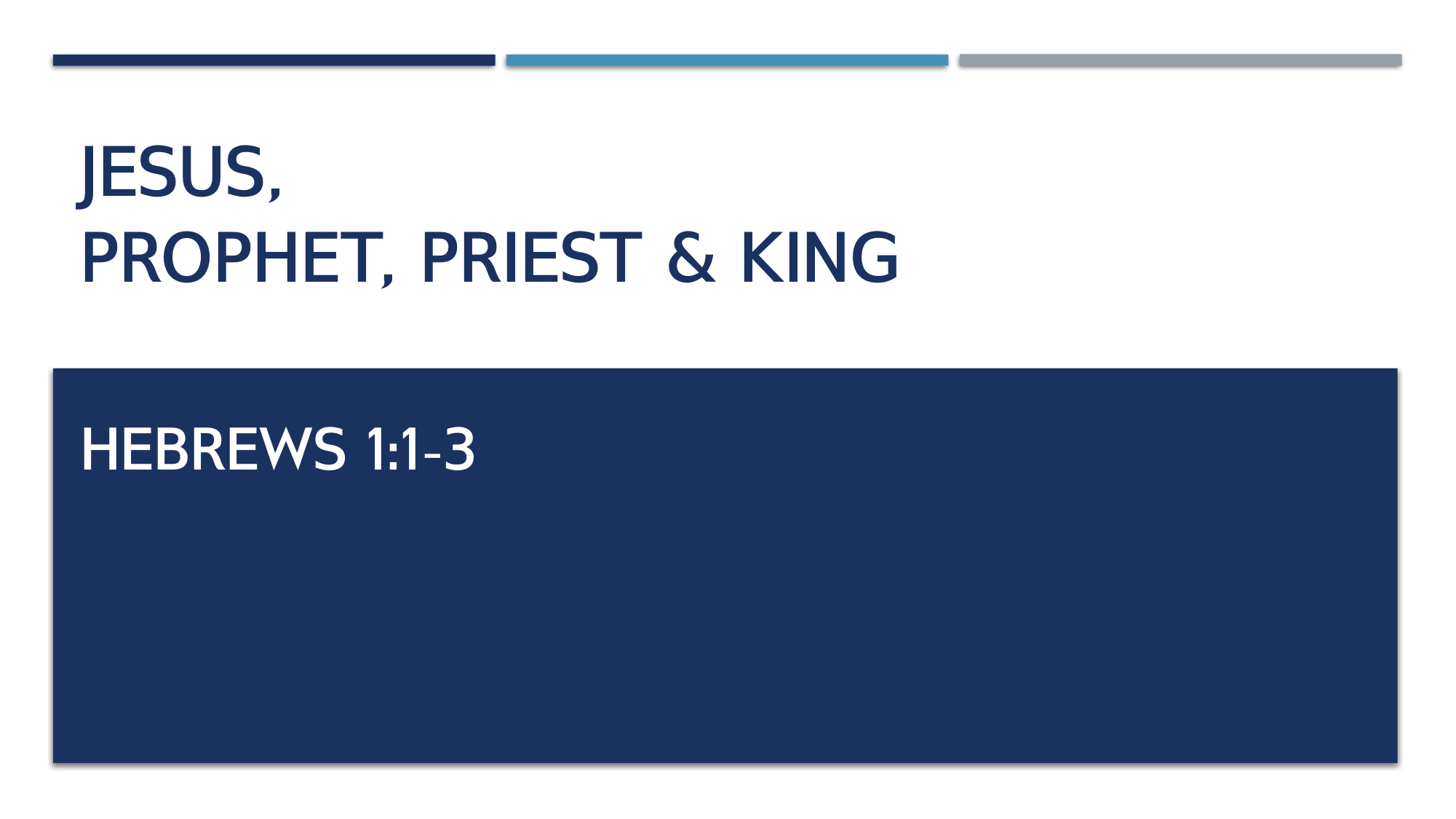

# Jesus, Prophet, Priest & King
Hebrews 1:1-3